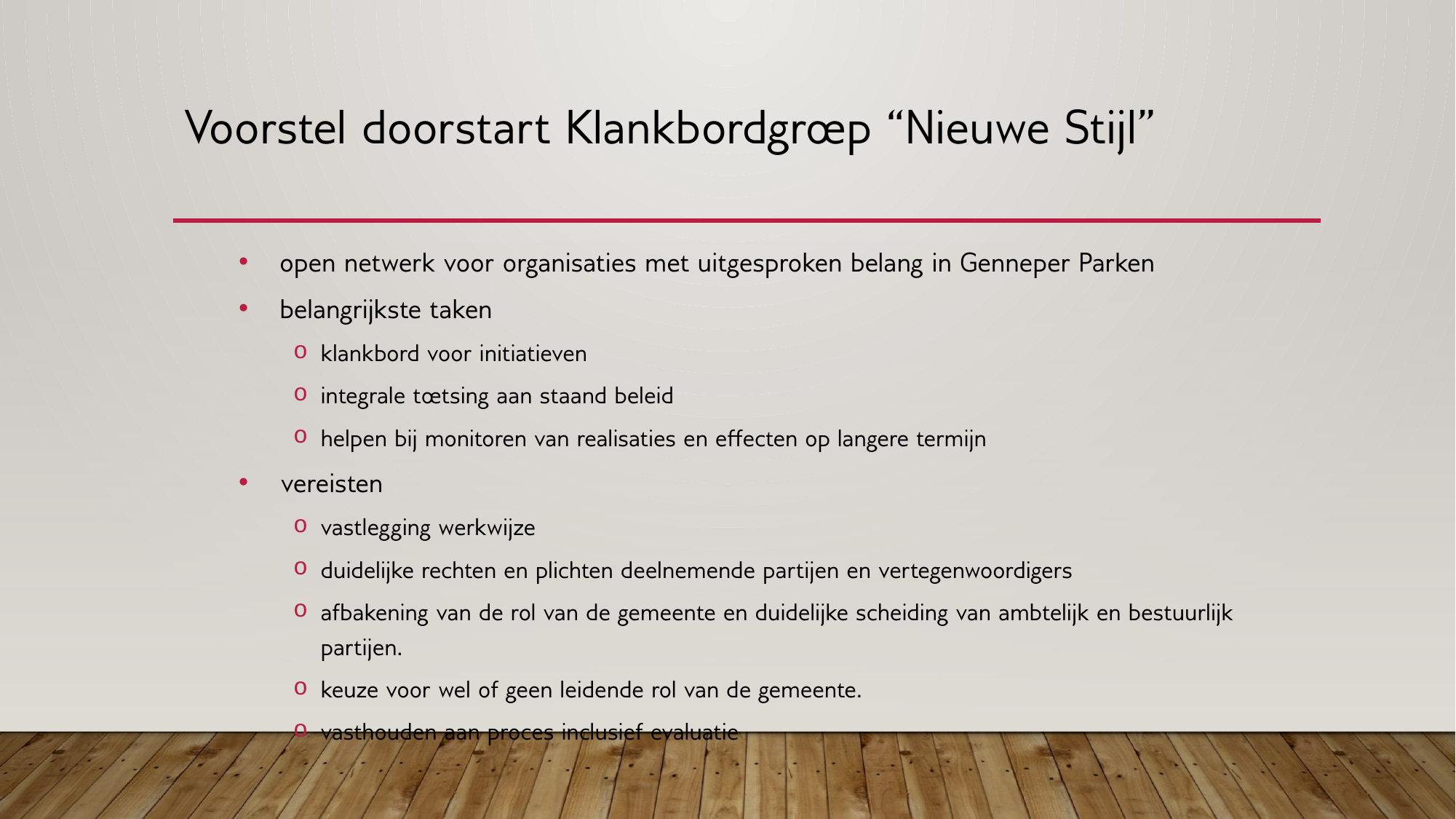

# Voorstel doorstart Klankbordgroep “Nieuwe Stijl”
open netwerk voor organisaties met uitgesproken belang in Genneper Parken
belangrijkste taken
klankbord voor initiatieven
integrale toetsing aan staand beleid
helpen bij monitoren van realisaties en effecten op langere termijn
vereisten
vastlegging werkwijze
duidelijke rechten en plichten deelnemende partijen en vertegenwoordigers
afbakening van de rol van de gemeente en duidelijke scheiding van ambtelijk en bestuurlijk partijen.
keuze voor wel of geen leidende rol van de gemeente.
vasthouden aan proces inclusief evaluatie